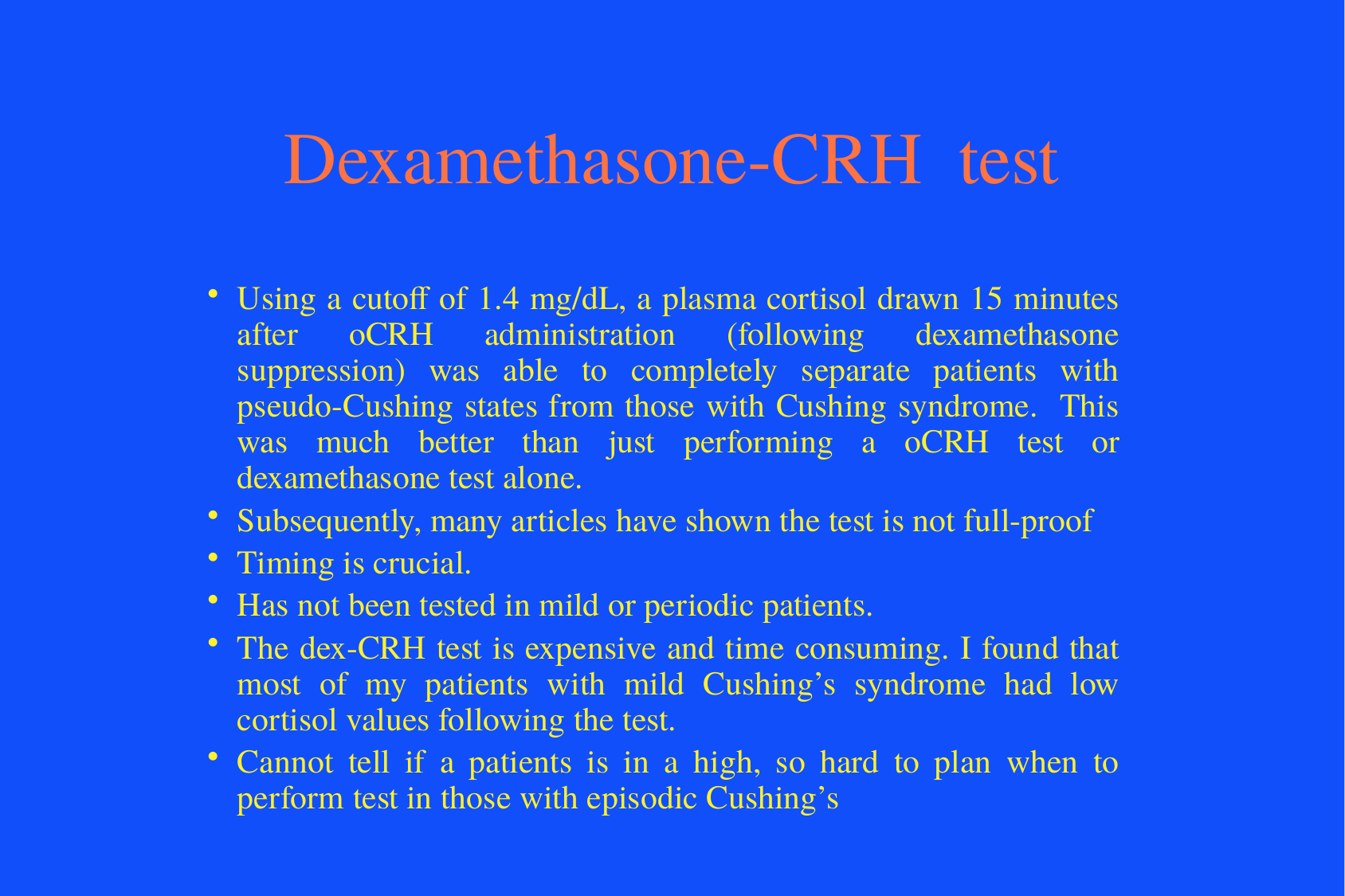

# Dexamethasone-CRH  test

Using a cutoff of 1.4 mg/dL, a plasma cortisol drawn 15 minutes after oCRH administration (following dexamethasone suppression) was able to completely separate patients with pseudo-Cushing states from those with Cushing syndrome.  This was much better than just performing a oCRH test or dexamethasone test alone.
Subsequently, many articles have shown the test is not full-proof
Timing is crucial.
Has not been tested in mild or periodic patients.
The dex-CRH test is expensive and time consuming. I found that most of my patients with mild Cushing’s syndrome had low cortisol values following the test.
Cannot tell if a patients is in a high, so hard to plan when to perform test in those with episodic Cushing’s